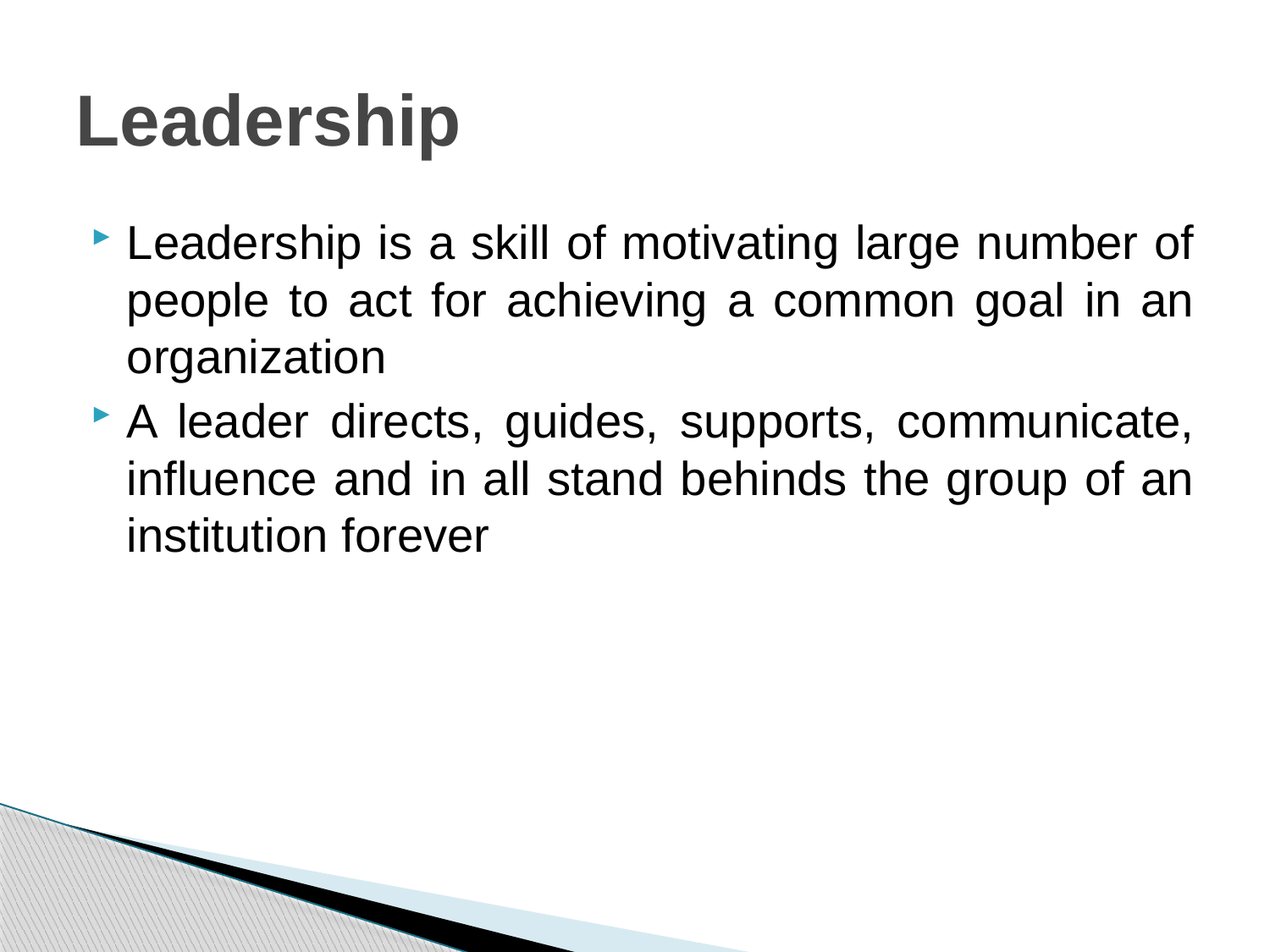

# Leadership
Leadership is a skill of motivating large number of people to act for achieving a common goal in an organization
A leader directs, guides, supports, communicate, influence and in all stand behinds the group of an institution forever